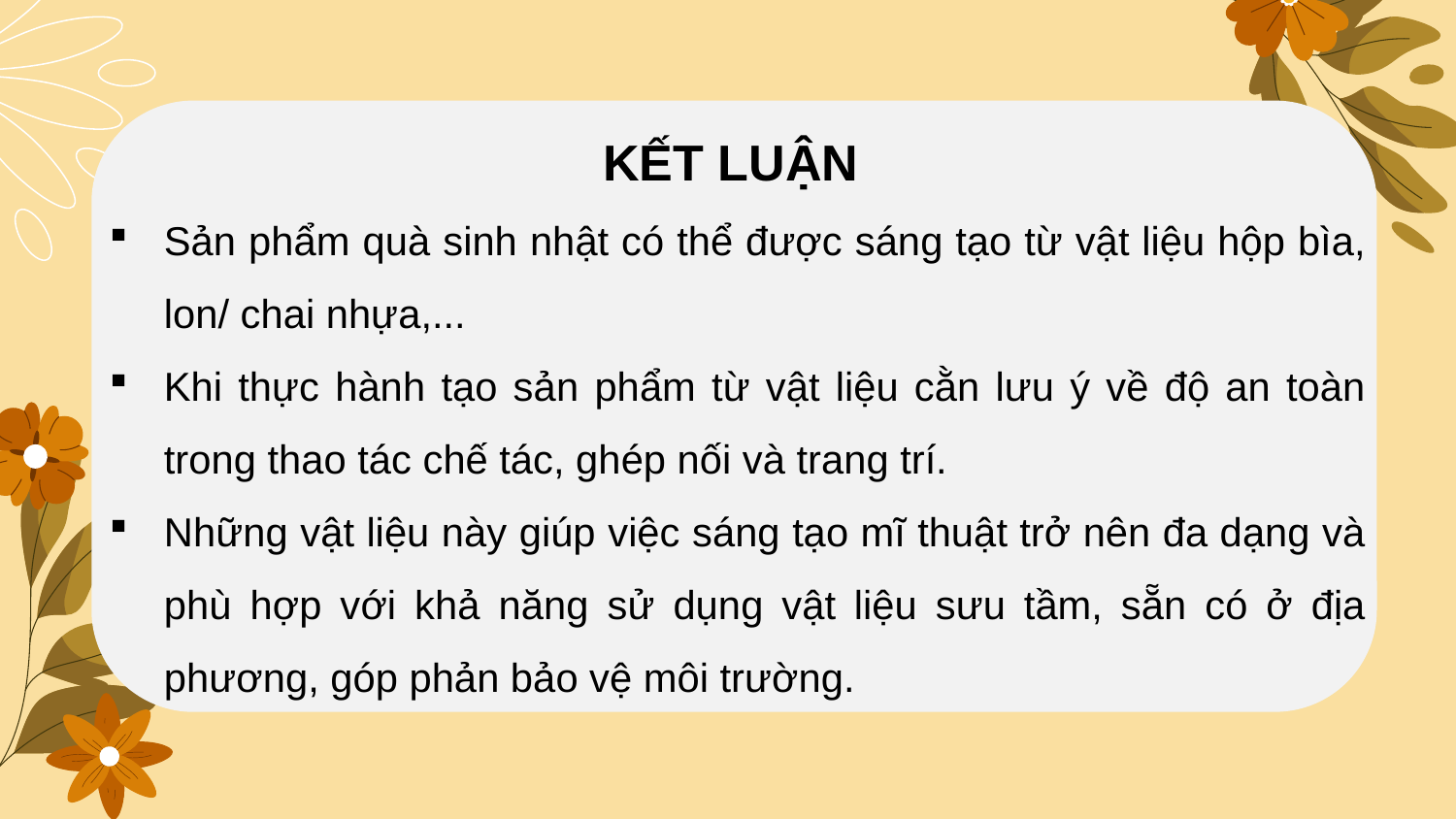

KẾT LUẬN
Sản phẩm quà sinh nhật có thể được sáng tạo từ vật liệu hộp bìa, lon/ chai nhựa,...
Khi thực hành tạo sản phẩm từ vật liệu cằn lưu ý về độ an toàn trong thao tác chế tác, ghép nối và trang trí.
Những vật liệu này giúp việc sáng tạo mĩ thuật trở nên đa dạng và phù hợp với khả năng sử dụng vật liệu sưu tầm, sẵn có ở địa phương, góp phản bảo vệ môi trường.